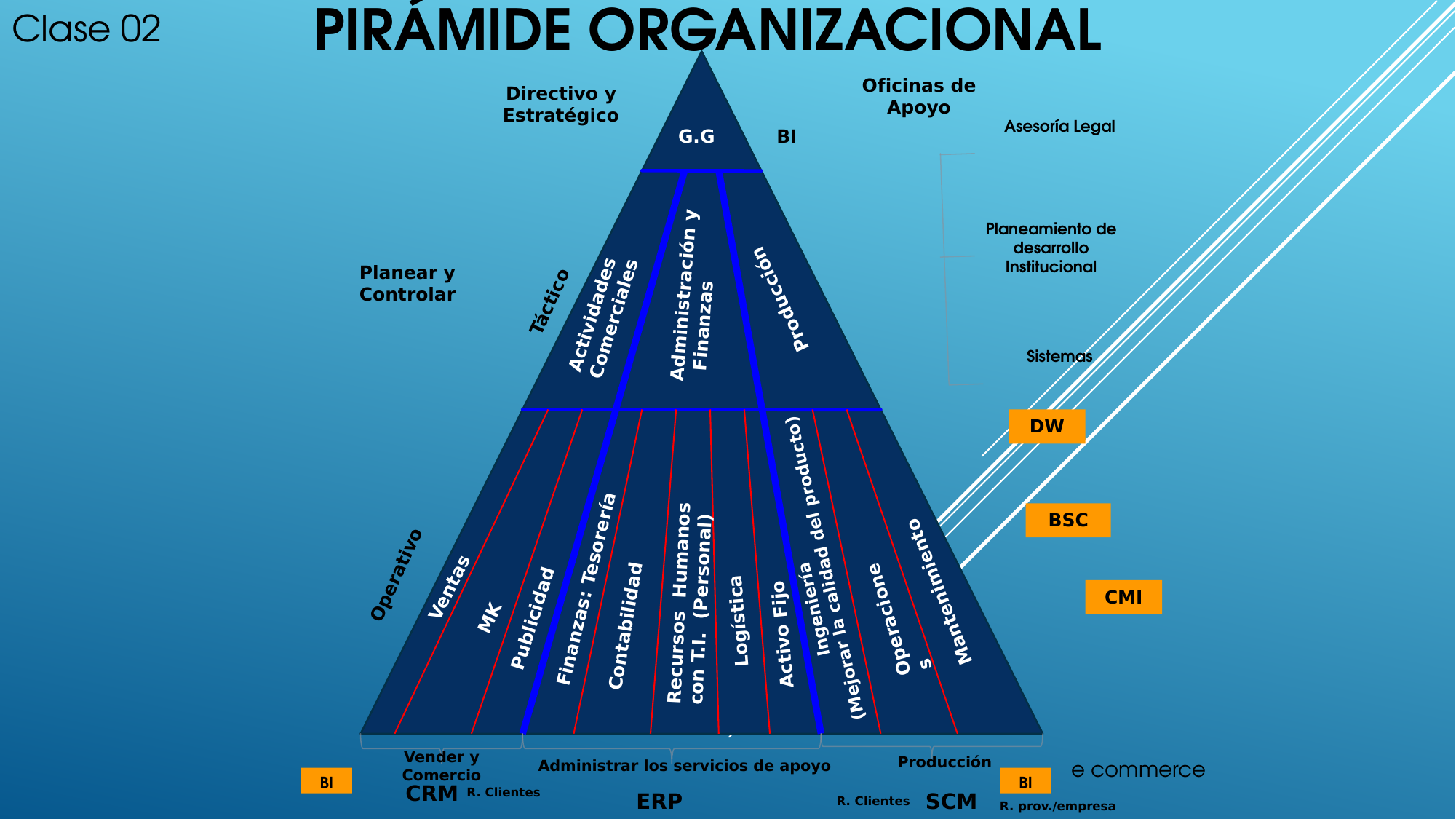

Clase 02
# Pirámide Organizacional

Oficinas de Apoyo
Directivo y Estratégico
Asesoría Legal
G.G
BI

Planeamiento de desarrollo Institucional
Planear y Controlar
Actividades Comerciales
Administración y   Finanzas
Producción
Táctico
Sistemas

DW
BSC
             Ingeniería
 (Mejorar la calidad del producto)
Operativo
Mantenimiento
Finanzas: Tesorería
Ventas
Recursos  Humanos con T.I.  (Personal)
CMI
Logística
MK
Operaciones

Publicidad
Contabilidad
Activo Fijo

Vender y Comercio
Producción
Administrar los servicios de apoyo
e commerce
BI
BI
CRM
R. Clientes
ERP
SCM
R. Clientes
R. prov./empresa